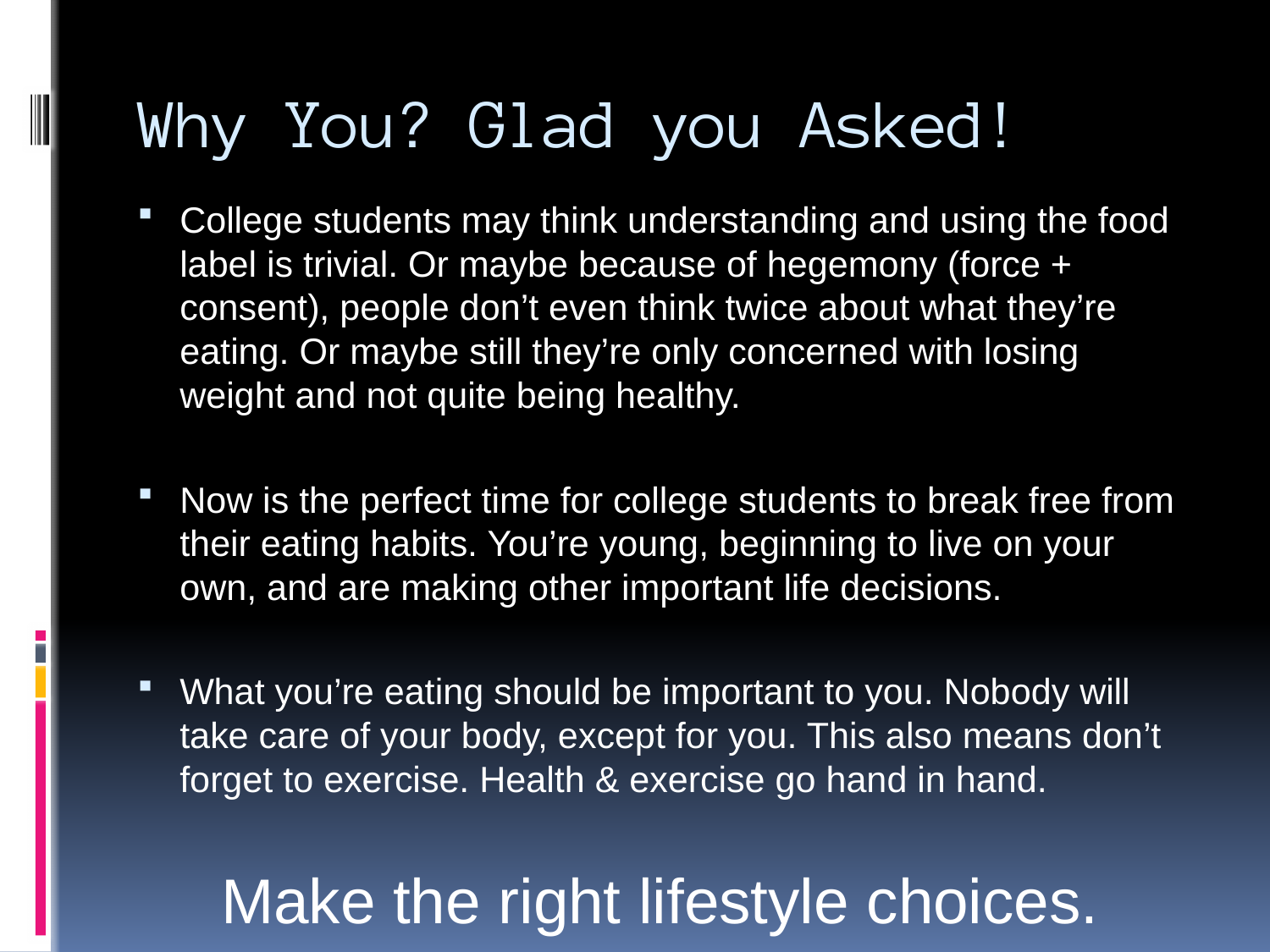

# Why You? Glad you Asked!
College students may think understanding and using the food label is trivial. Or maybe because of hegemony (force + consent), people don’t even think twice about what they’re eating. Or maybe still they’re only concerned with losing weight and not quite being healthy.

Now is the perfect time for college students to break free from their eating habits. You’re young, beginning to live on your own, and are making other important life decisions.

What you’re eating should be important to you. Nobody will take care of your body, except for you. This also means don’t forget to exercise. Health & exercise go hand in hand.

Make the right lifestyle choices.